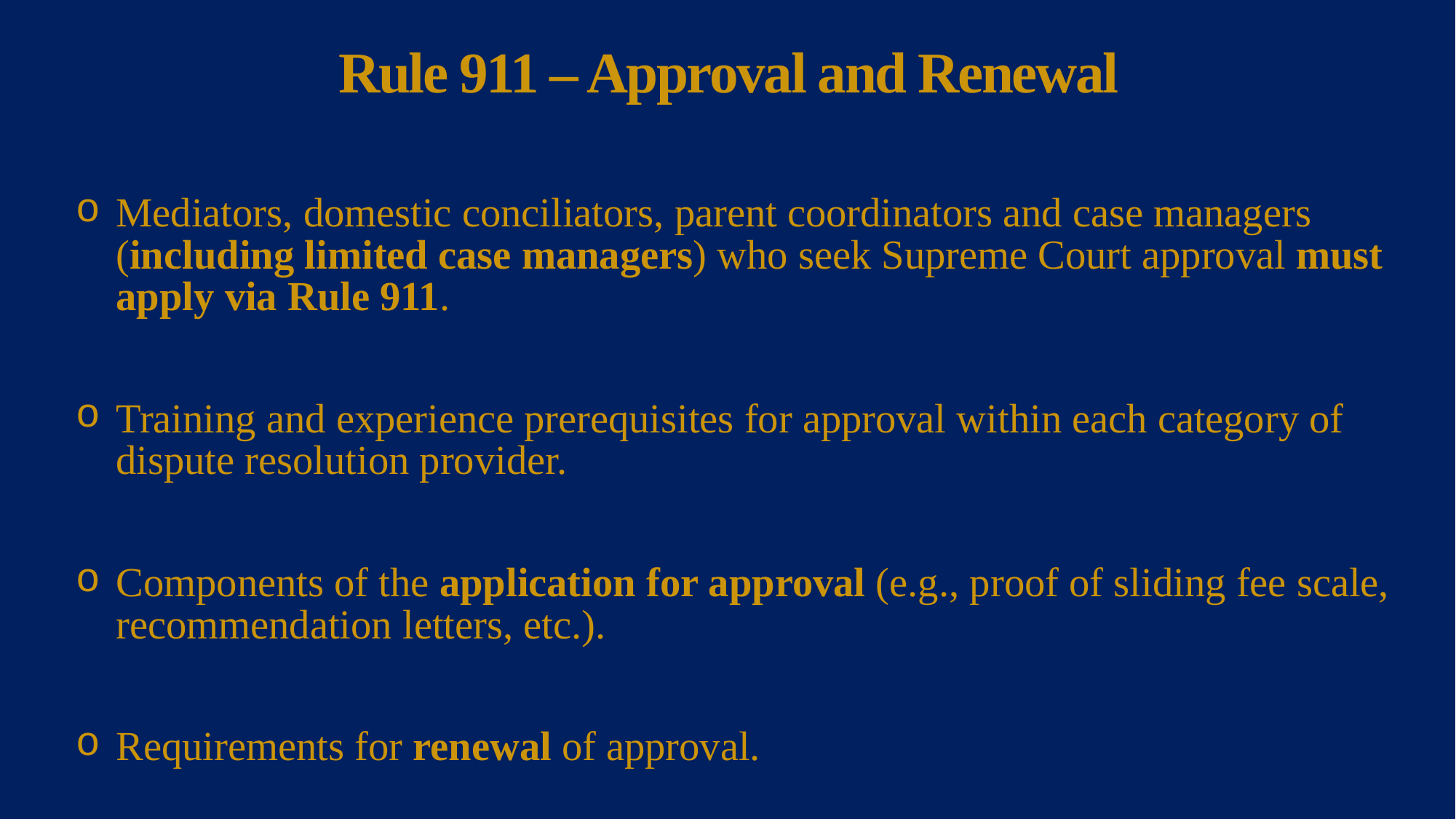

# Rule 911 – Approval and Renewal
Mediators, domestic conciliators, parent coordinators and case managers (including limited case managers) who seek Supreme Court approval must apply via Rule 911.

Training and experience prerequisites for approval within each category of dispute resolution provider.

Components of the application for approval (e.g., proof of sliding fee scale, recommendation letters, etc.).

Requirements for renewal of approval.